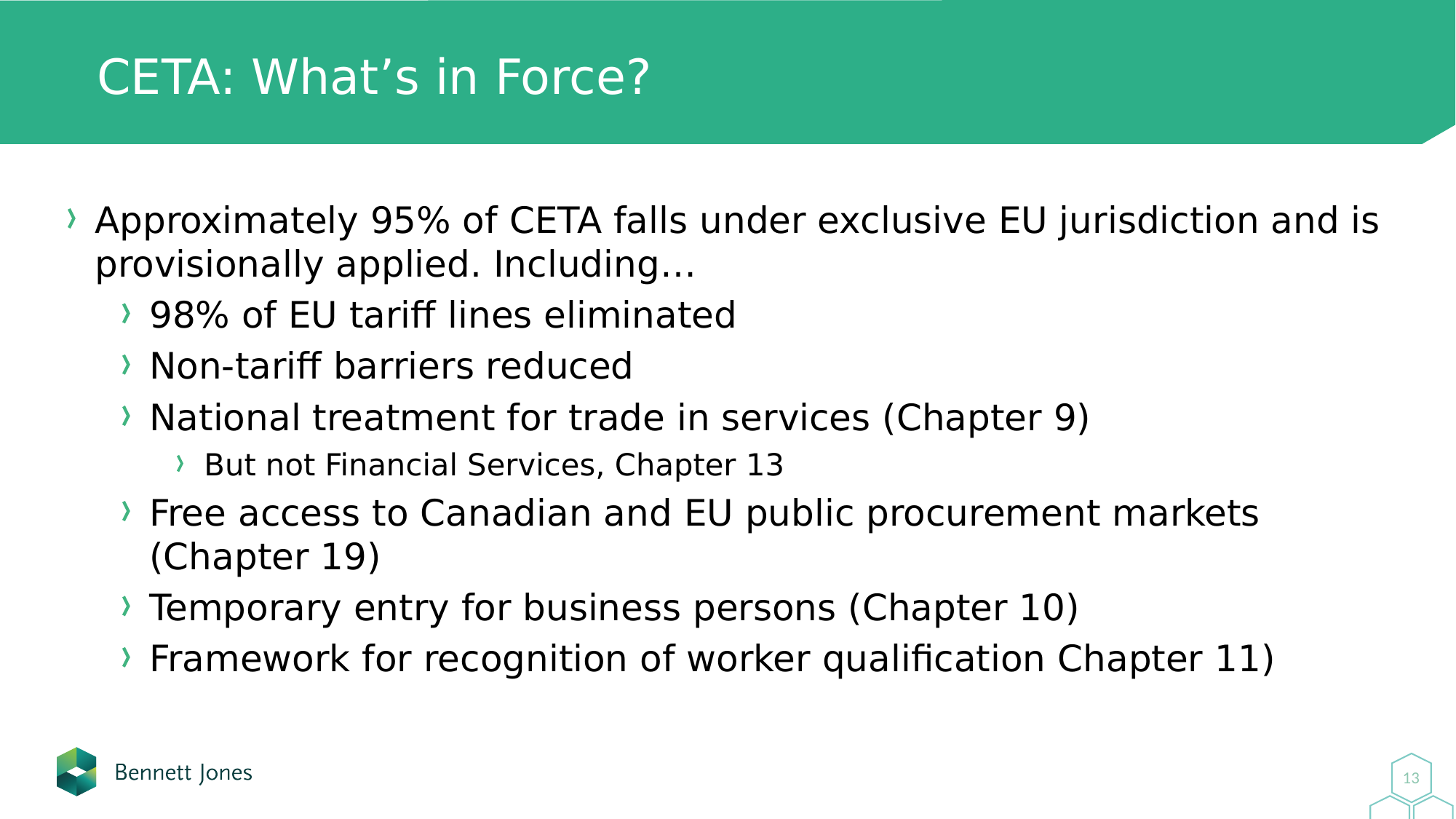

# CETA: What’s in Force?
Approximately 95% of CETA falls under exclusive EU jurisdiction and is provisionally applied. Including…
98% of EU tariff lines eliminated
Non-tariff barriers reduced
National treatment for trade in services (Chapter 9)
But not Financial Services, Chapter 13
Free access to Canadian and EU public procurement markets
(Chapter 19)
Temporary entry for business persons (Chapter 10)
Framework for recognition of worker qualification Chapter 11)

13